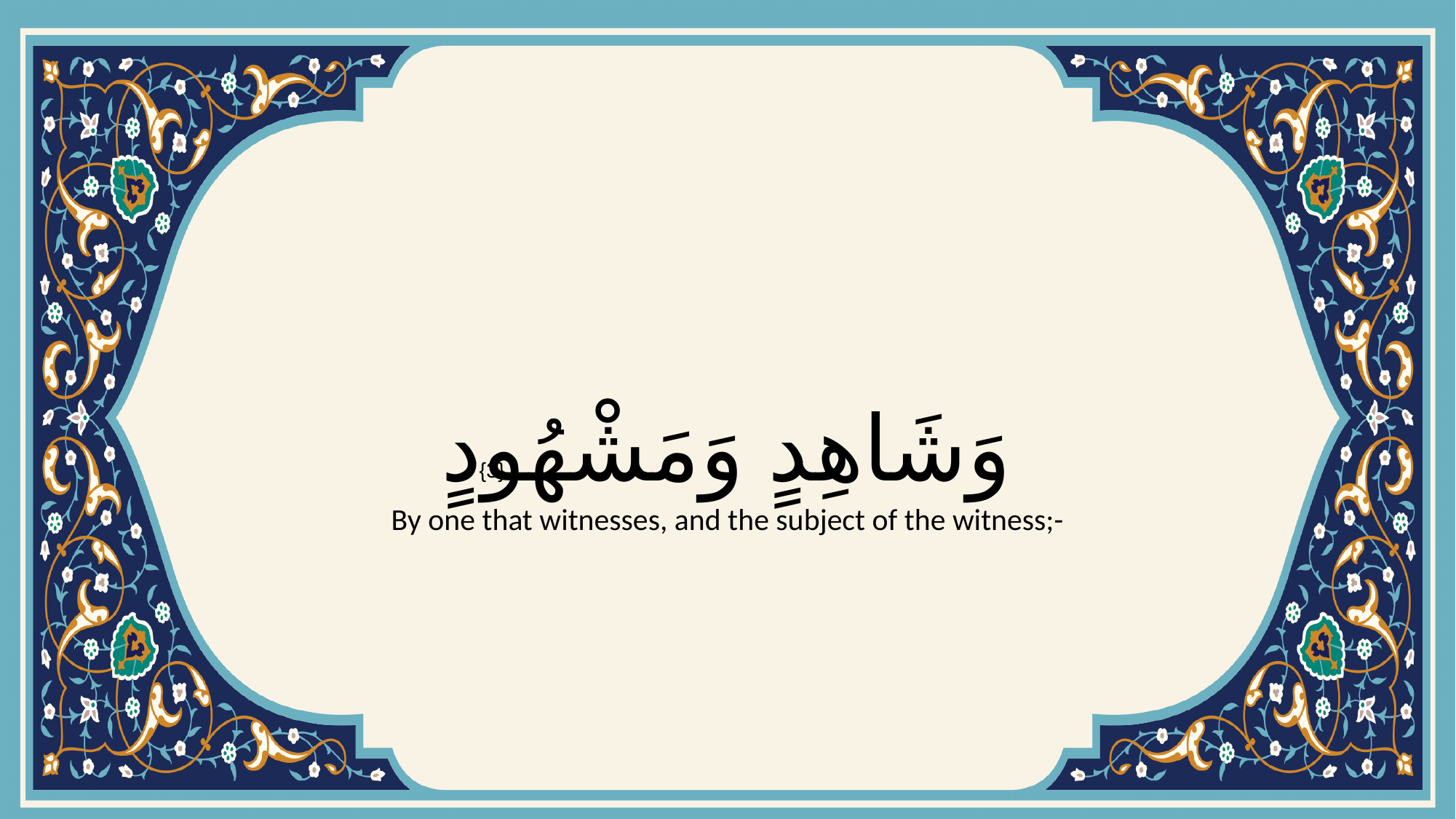

# وَشَاهِدٍ وَمَشْهُودٍ
{3}
By one that witnesses, and the subject of the witness;-